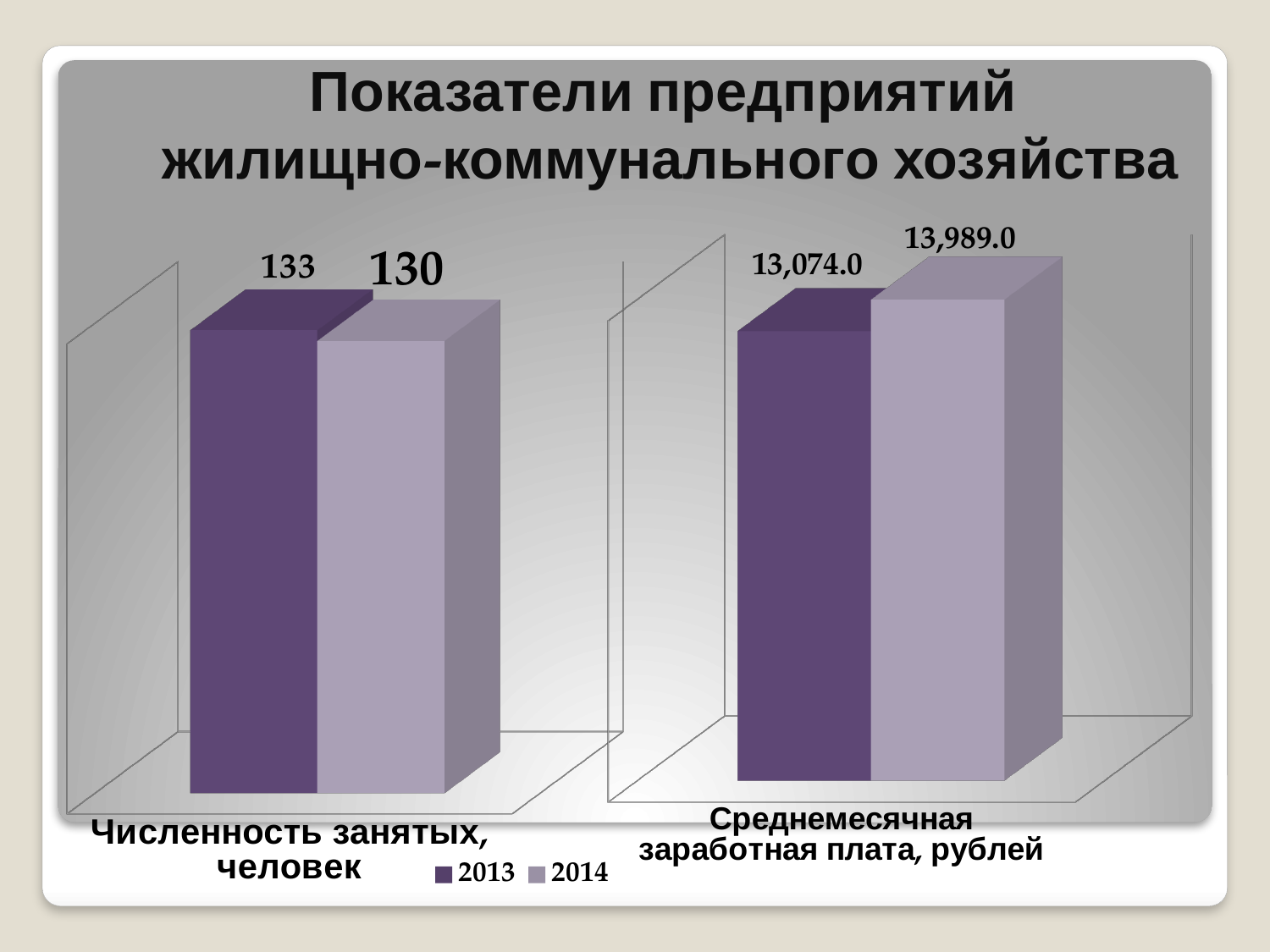

# Показатели предприятий жилищно-коммунального хозяйства

[unsupported chart]

[unsupported chart]